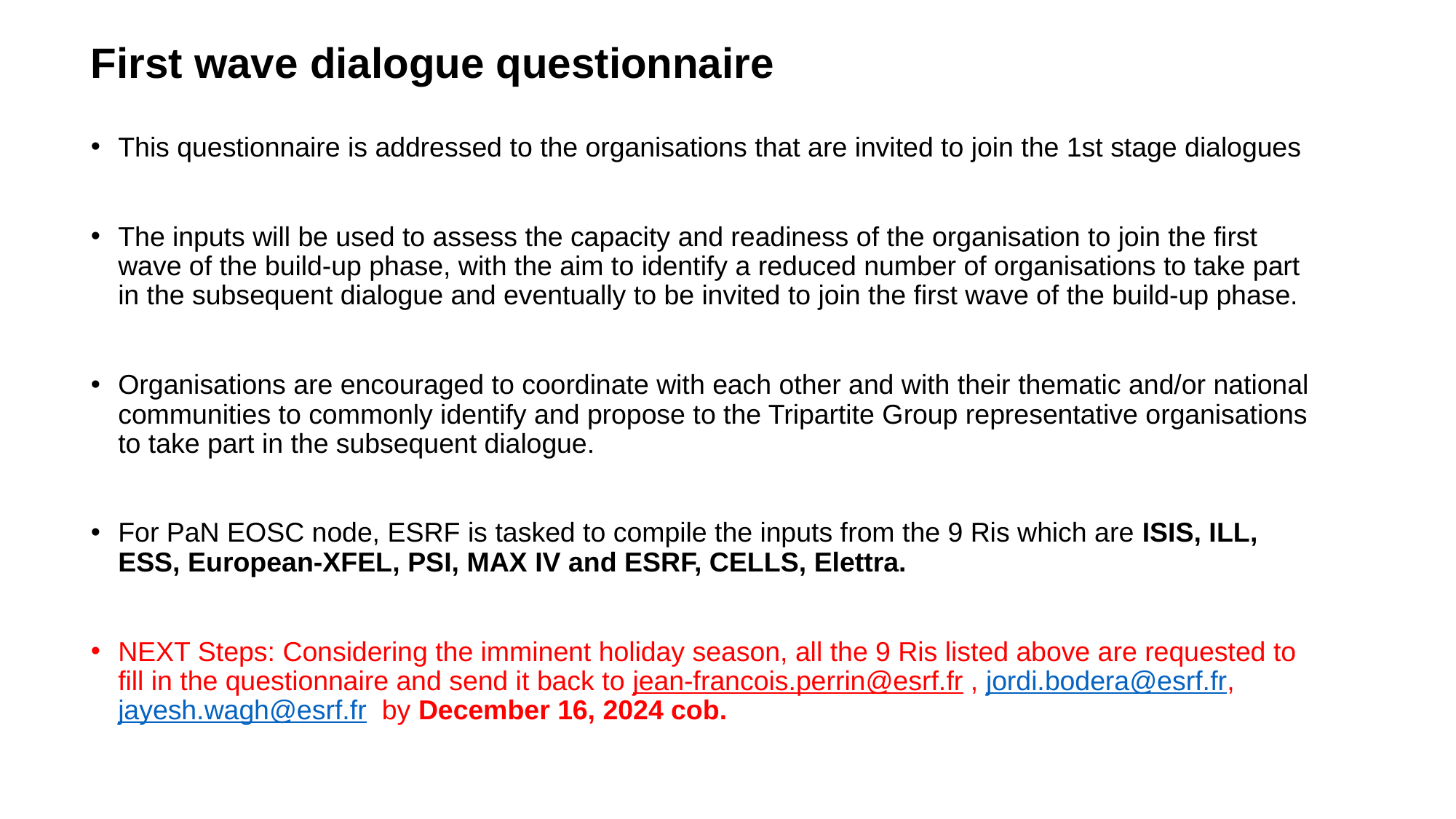

# First wave dialogue questionnaire
This questionnaire is addressed to the organisations that are invited to join the 1st stage dialogues

The inputs will be used to assess the capacity and readiness of the organisation to join the first wave of the build-up phase, with the aim to identify a reduced number of organisations to take part in the subsequent dialogue and eventually to be invited to join the first wave of the build-up phase.

Organisations are encouraged to coordinate with each other and with their thematic and/or national communities to commonly identify and propose to the Tripartite Group representative organisations to take part in the subsequent dialogue.

For PaN EOSC node, ESRF is tasked to compile the inputs from the 9 Ris which are ISIS, ILL, ESS, European-XFEL, PSI, MAX IV and ESRF, CELLS, Elettra.

NEXT Steps: Considering the imminent holiday season, all the 9 Ris listed above are requested to fill in the questionnaire and send it back to jean-francois.perrin@esrf.fr , jordi.bodera@esrf.fr, jayesh.wagh@esrf.fr  by December 16, 2024 cob.